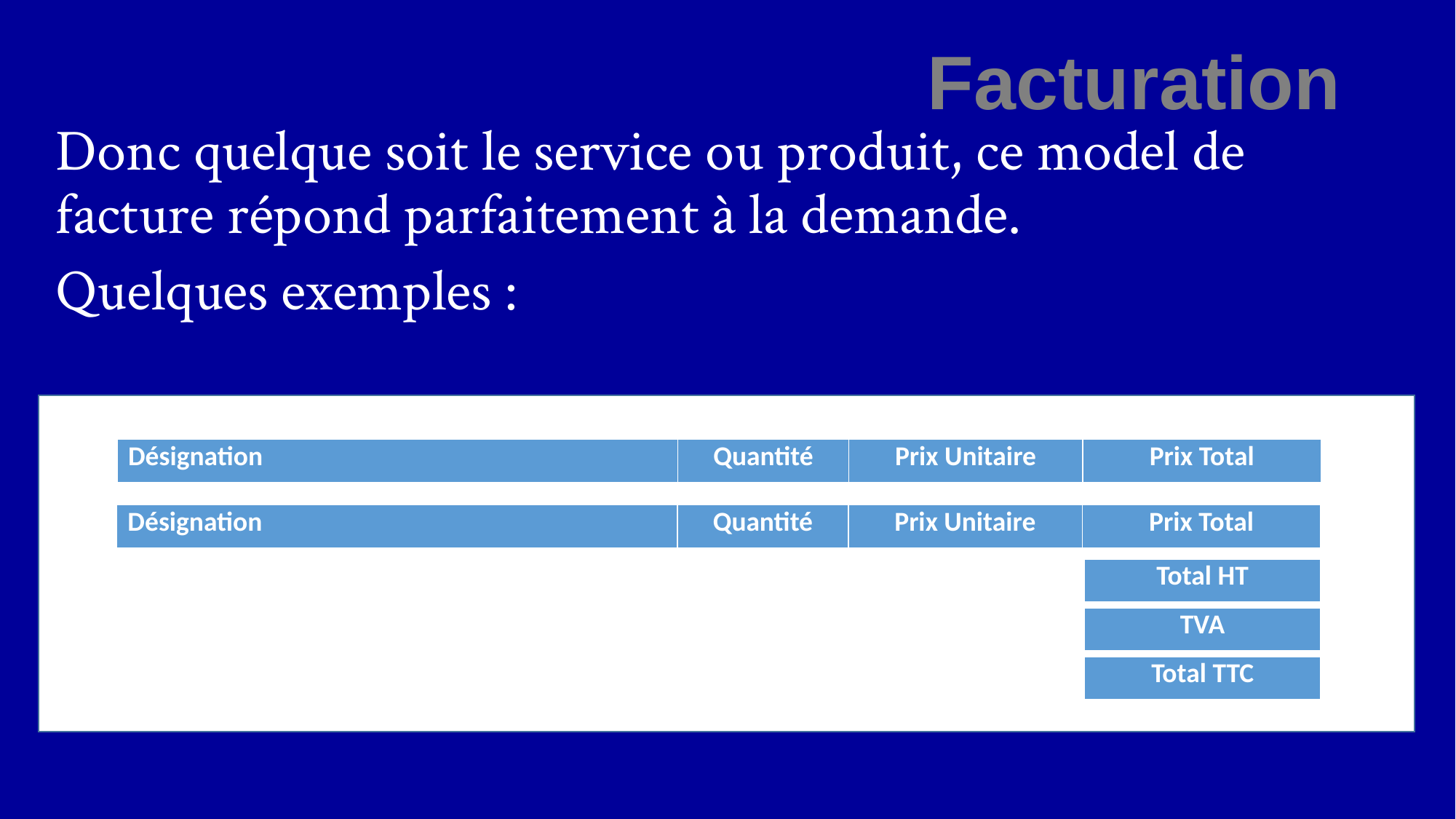

Facturation
Donc quelque soit le service ou produit, ce model de facture répond parfaitement à la demande.
Quelques exemples :

| Désignation | Quantité | Prix Unitaire | Prix Total |
| --- | --- | --- | --- |
| Désignation | Quantité | Prix Unitaire | Prix Total |
| --- | --- | --- | --- |
| Total HT |
| --- |
| TVA |
| --- |
| Total TTC |
| --- |